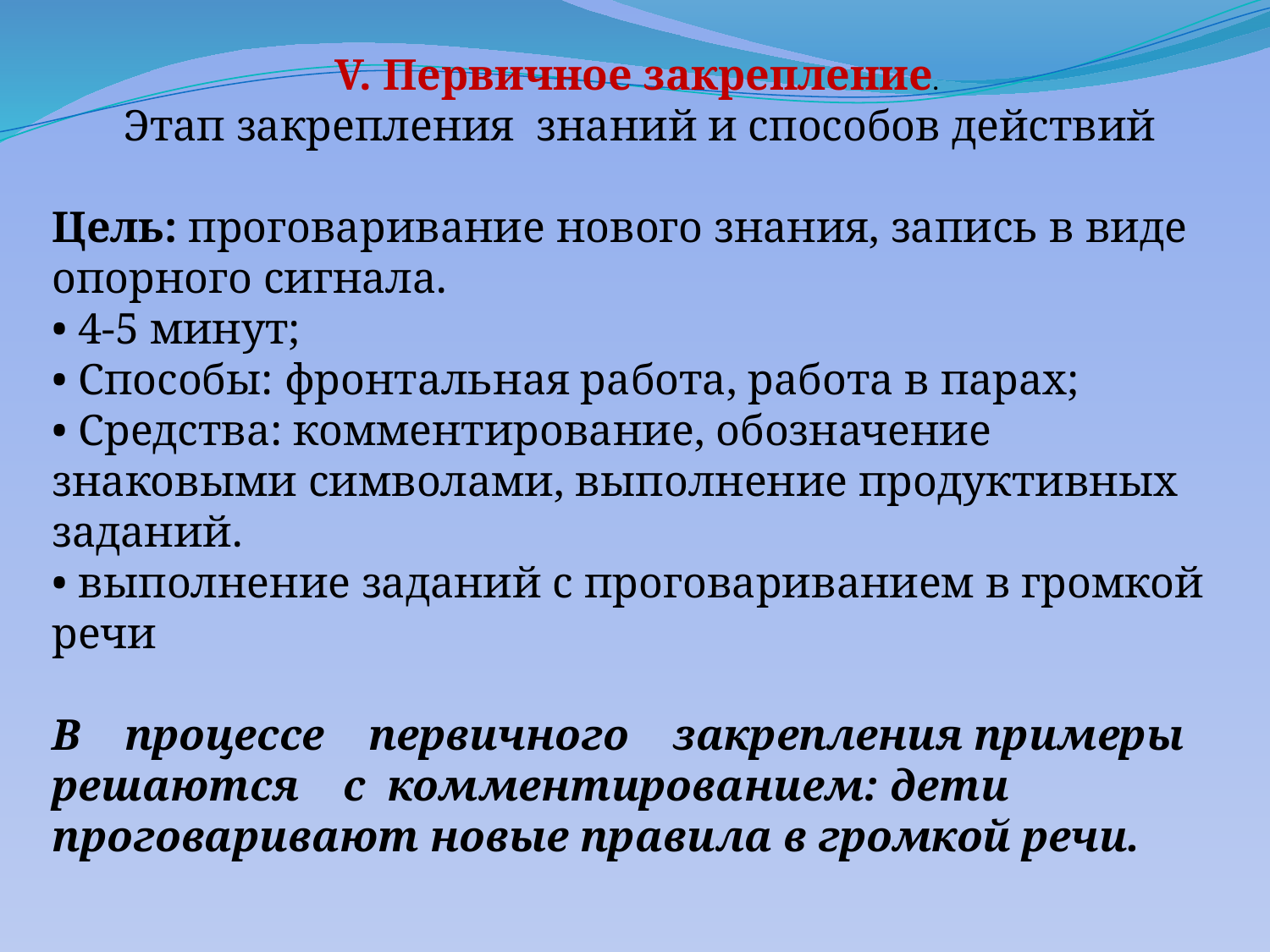

V. Первичное закрепление.
Этап закрепления  знаний и способов действий

Цель: проговаривание нового знания, запись в виде опорного сигнала.
• 4-5 минут;
• Способы: фронтальная работа, работа в парах;
• Средства: комментирование, обозначение знаковыми символами, выполнение продуктивных заданий.
• выполнение заданий с проговариванием в громкой речи

В    процессе    первичного    закрепления примеры    решаются    с  комментированием: дети проговаривают новые правила в громкой речи.